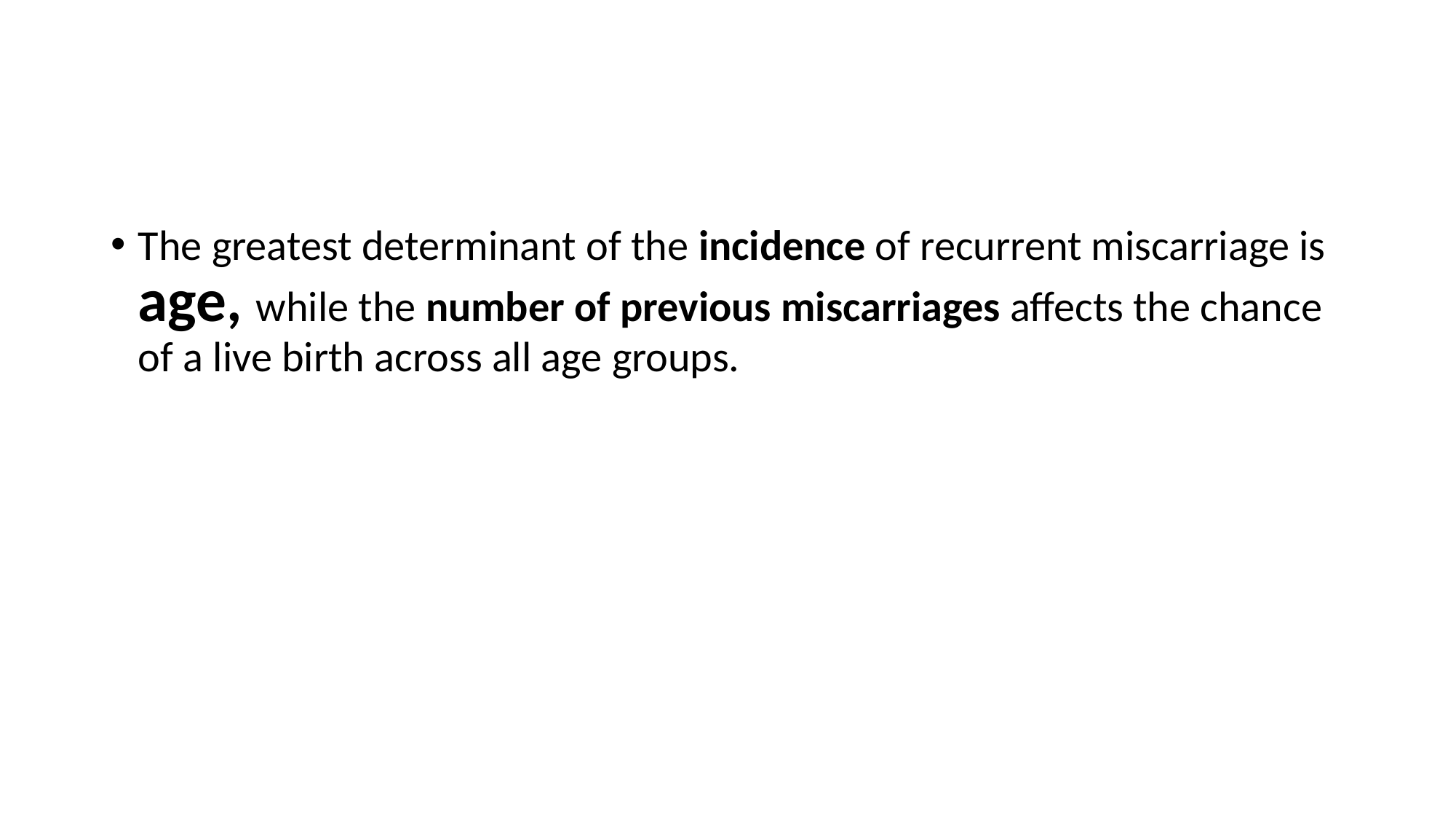

The greatest determinant of the incidence of recurrent miscarriage is age, while the number of previous miscarriages affects the chance of a live birth across all age groups.